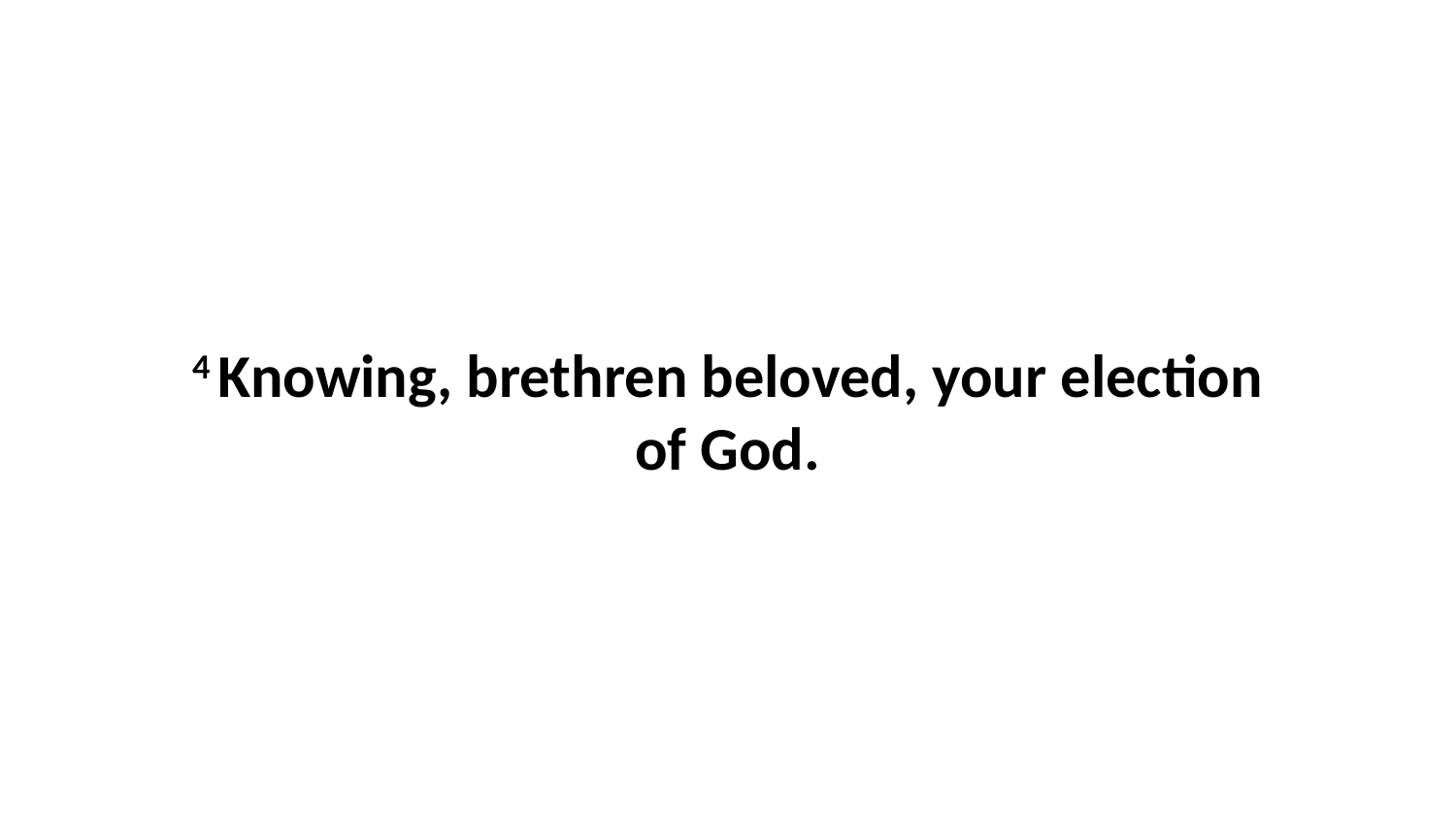

4 Knowing, brethren beloved, your election of God.